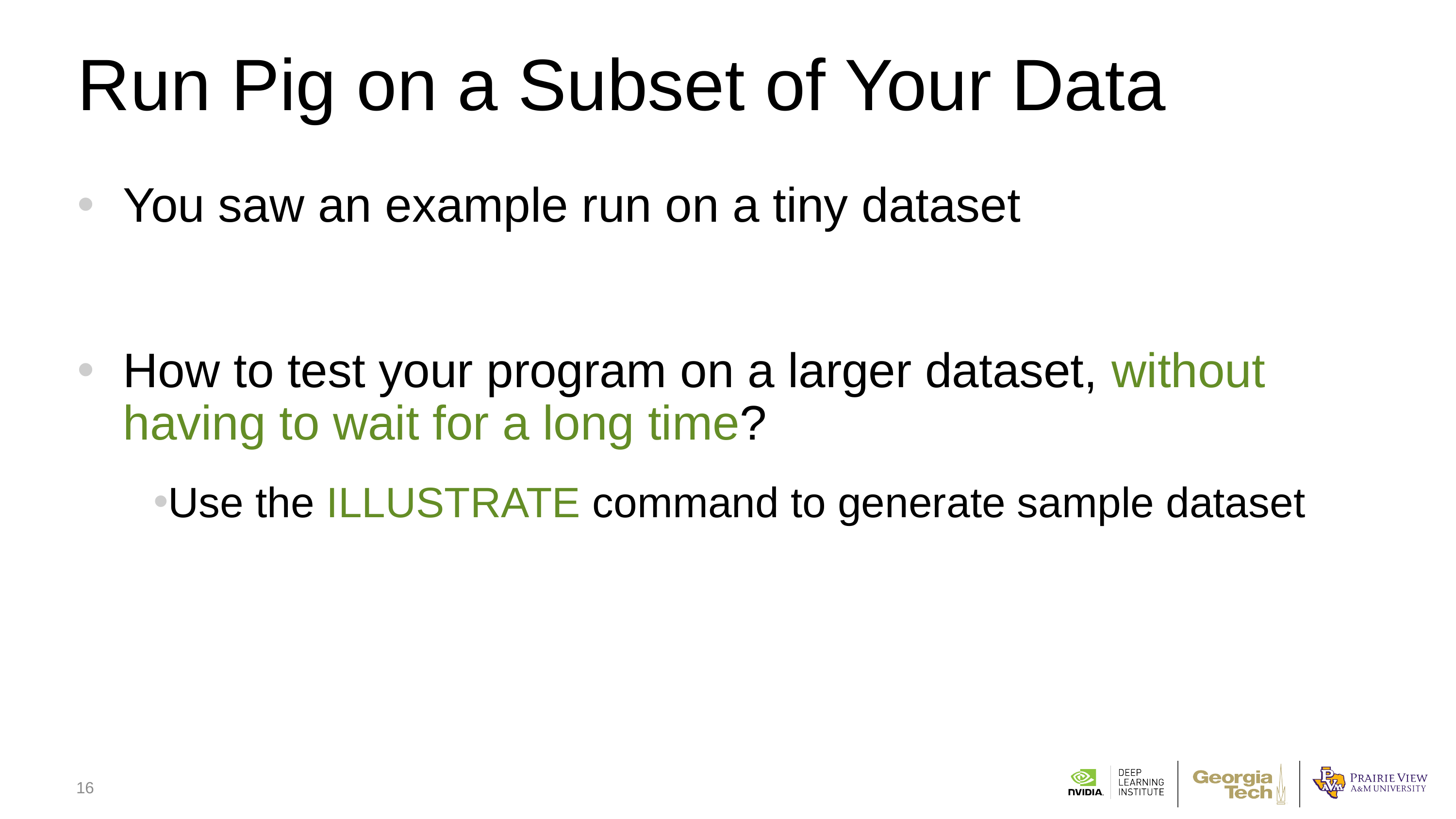

# Run Pig on a Subset of Your Data
You saw an example run on a tiny dataset

How to test your program on a larger dataset, without having to wait for a long time?
Use the ILLUSTRATE command to generate sample dataset